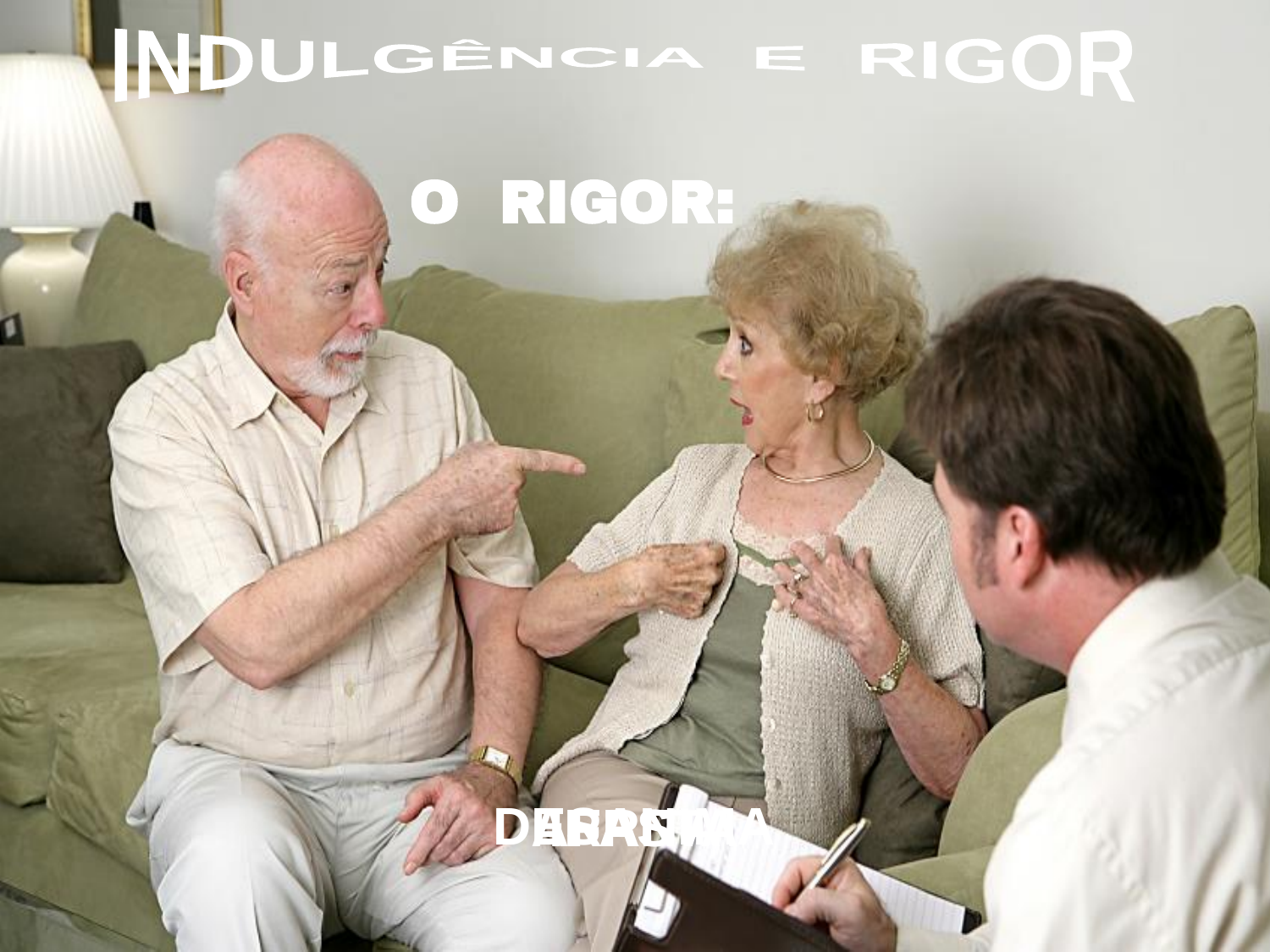

INDULGÊNCIA  E  RIGOR
O  RIGOR:
DESANIMA
IRRITA
AFASTA